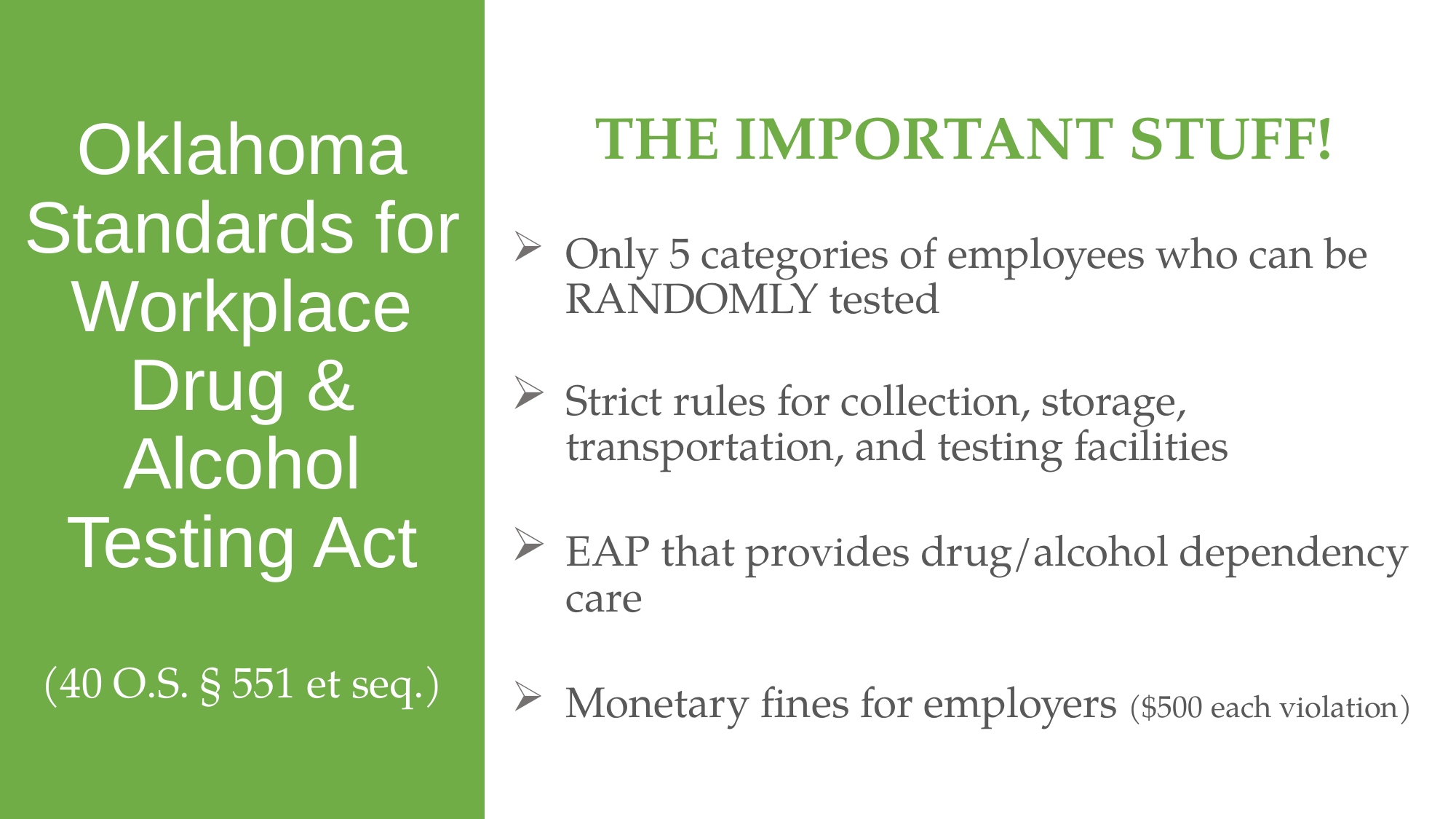

# Oklahoma Standards for Workplace Drug & Alcohol Testing Act (40 O.S. § 551 et seq.)

THE IMPORTANT STUFF!

Only 5 categories of employees who can be RANDOMLY tested

Strict rules for collection, storage, transportation, and testing facilities

EAP that provides drug/alcohol dependency care

Monetary fines for employers ($500 each violation)